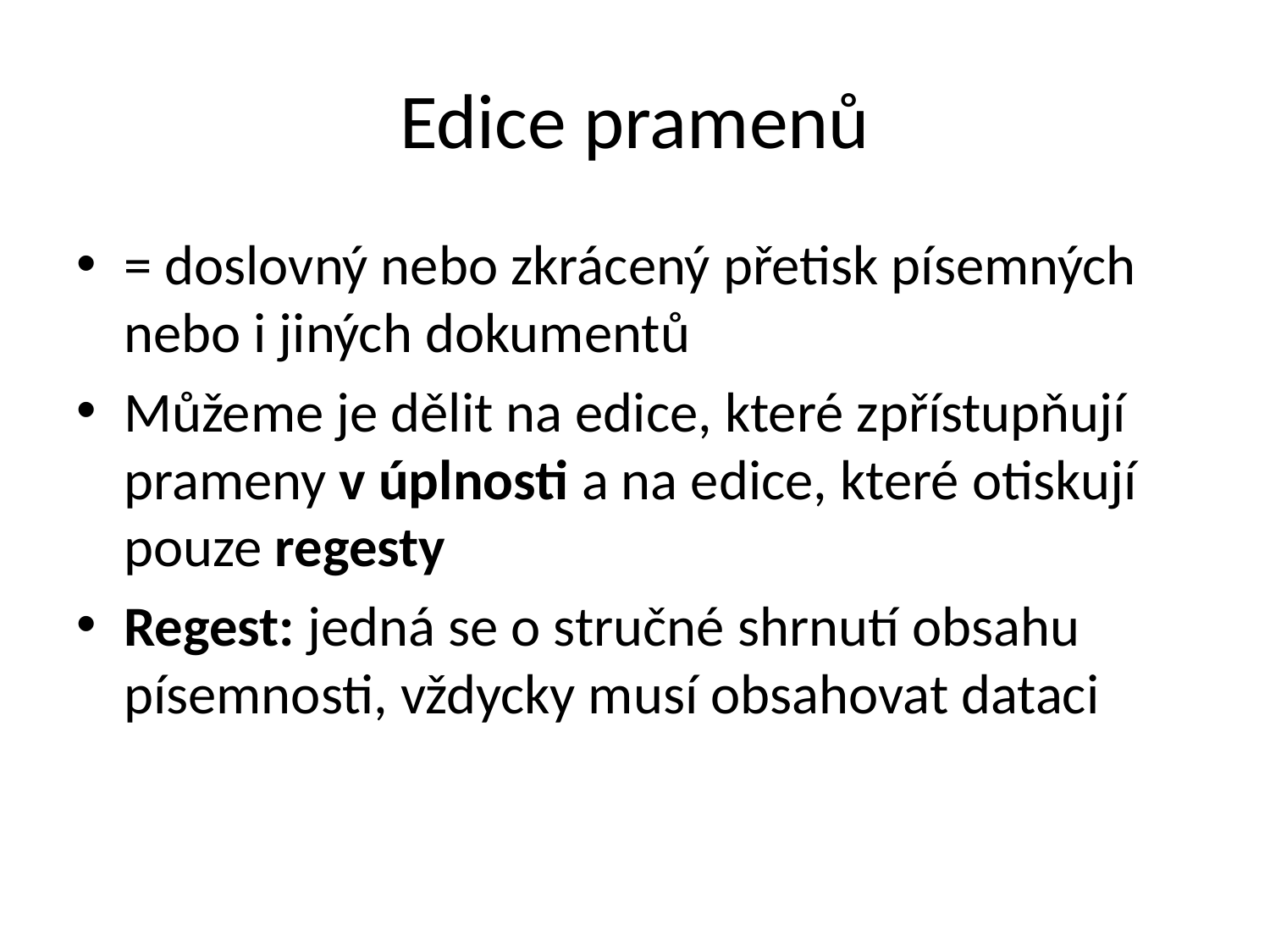

# Edice pramenů
= doslovný nebo zkrácený přetisk písemných nebo i jiných dokumentů
Můžeme je dělit na edice, které zpřístupňují prameny v úplnosti a na edice, které otiskují pouze regesty
Regest: jedná se o stručné shrnutí obsahu písemnosti, vždycky musí obsahovat dataci